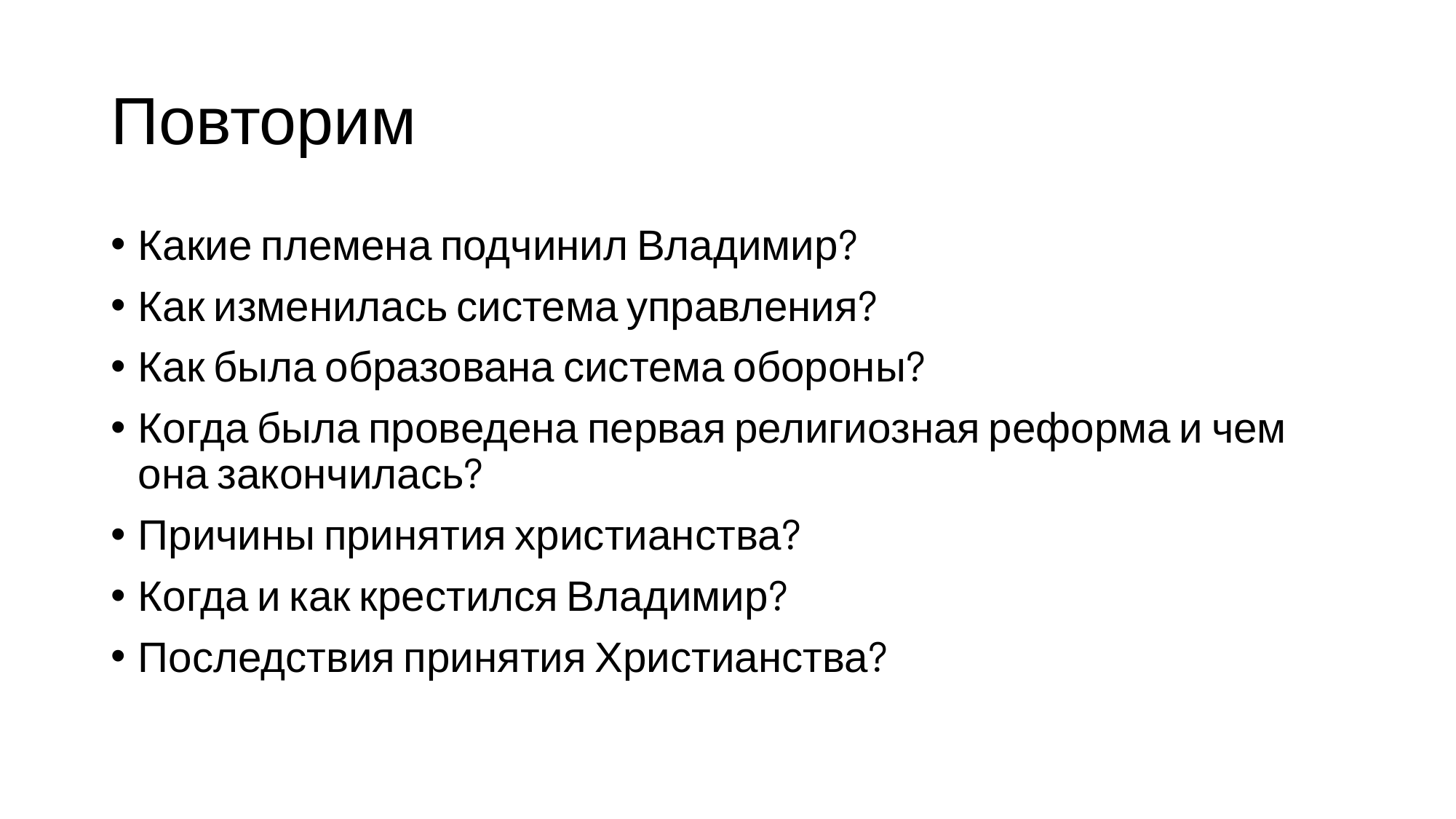

# Повторим
Какие племена подчинил Владимир?
Как изменилась система управления?
Как была образована система обороны?
Когда была проведена первая религиозная реформа и чем она закончилась?
Причины принятия христианства?
Когда и как крестился Владимир?
Последствия принятия Христианства?